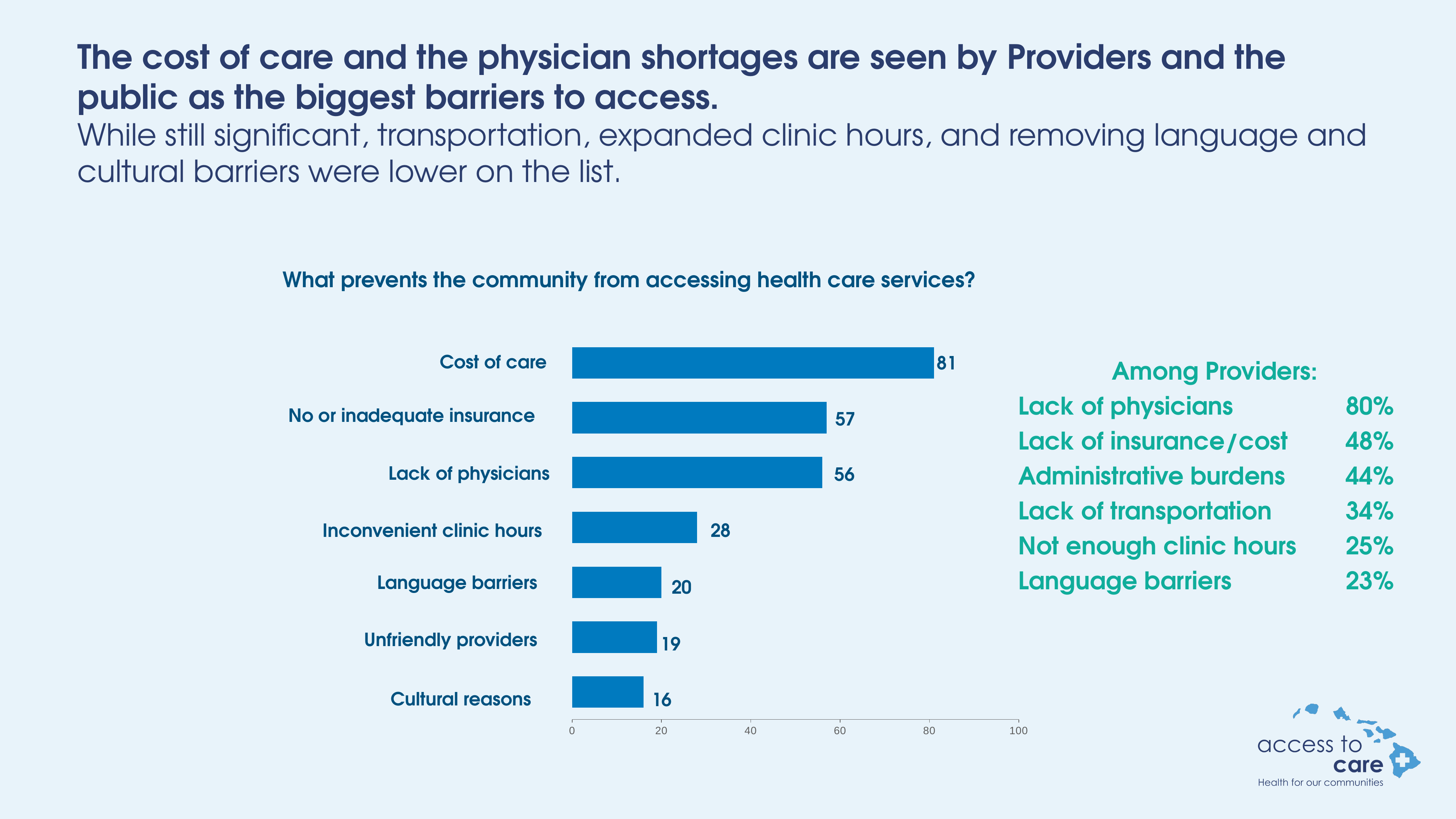

The cost of care and the physician shortages are seen by Providers and the public as the biggest barriers to access.
While still significant, transportation, expanded clinic hours, and removing language and cultural barriers were lower on the list.

What prevents the community from accessing health care services?

### Chart

| Category | Column1 |
|---|---|
| The election is decided as soon as one candidate receives a majority of first choice votes | 16.0 |
| A new voting method to allow you to rank candidate in order of preference | 19.0 |
| Ranking candidates in order of your choice | 20.0 |
| Ranking candidate in order of your preference | 28.0 |
| Gives voters the option to rank candidates in their order of preference.  | 56.0 |
|  Gives voters the option to rank candidates in their order of preference. If voters still want to vote for just one candidate, they can do that. | 57.0 |
Among Providers:
Lack of physicians			80%
Lack of insurance/cost		48%
Administrative burdens		44%
Lack of transportation		34%
Not enough clinic hours	25%
Language barriers			23%

Cost of care
81
No or inadequate insurance
57
Lack of physicians
56
28
Inconvenient clinic hours
Language barriers
20
Unfriendly providers
19
Cultural reasons
16